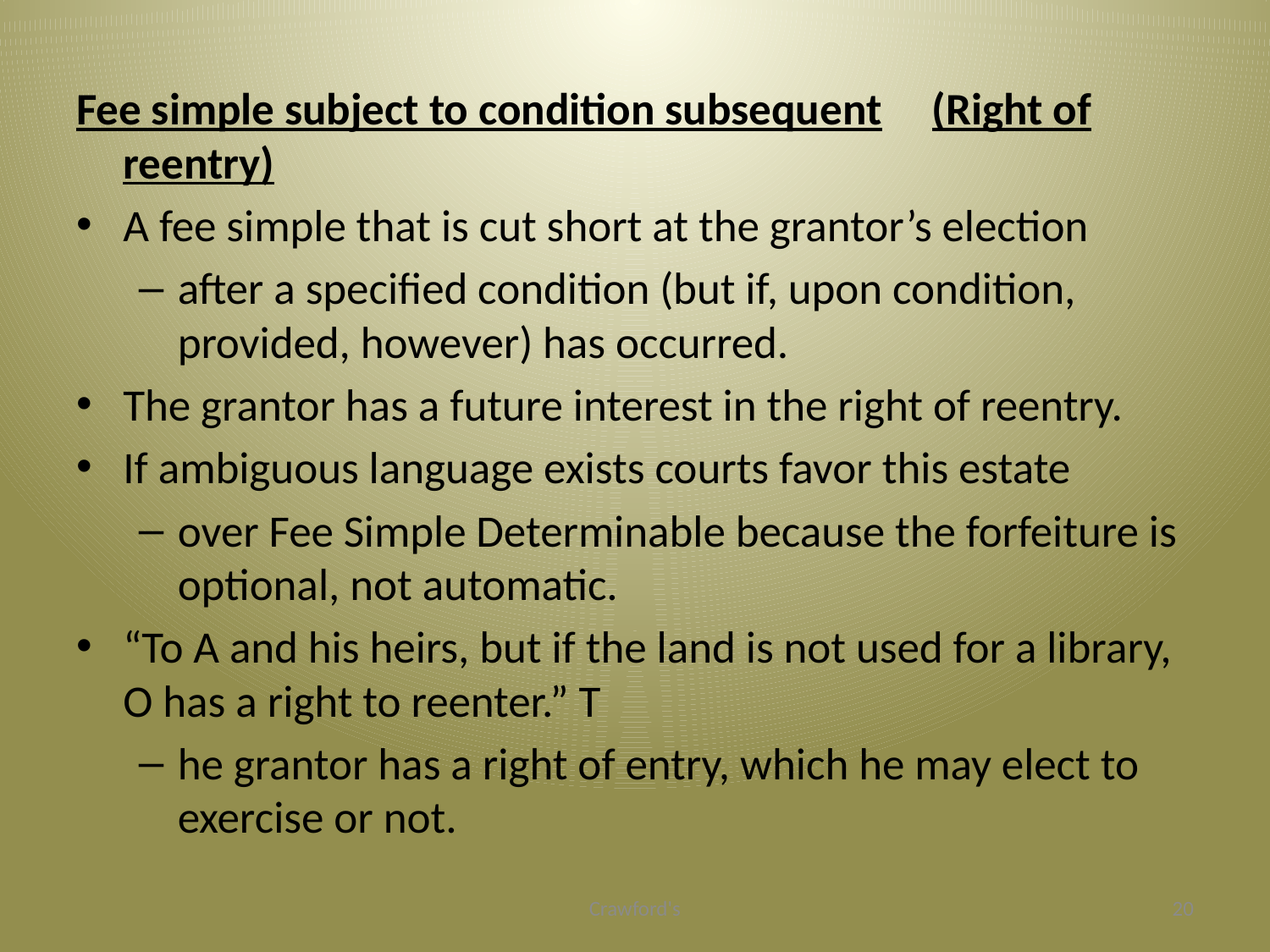

#
Fee simple subject to condition subsequent	(Right of reentry)
A fee simple that is cut short at the grantor’s election
after a specified condition (but if, upon condition, provided, however) has occurred.
The grantor has a future interest in the right of reentry.
If ambiguous language exists courts favor this estate
over Fee Simple Determinable because the forfeiture is optional, not automatic.
“To A and his heirs, but if the land is not used for a library, O has a right to reenter.” T
he grantor has a right of entry, which he may elect to exercise or not.

Crawford's
20